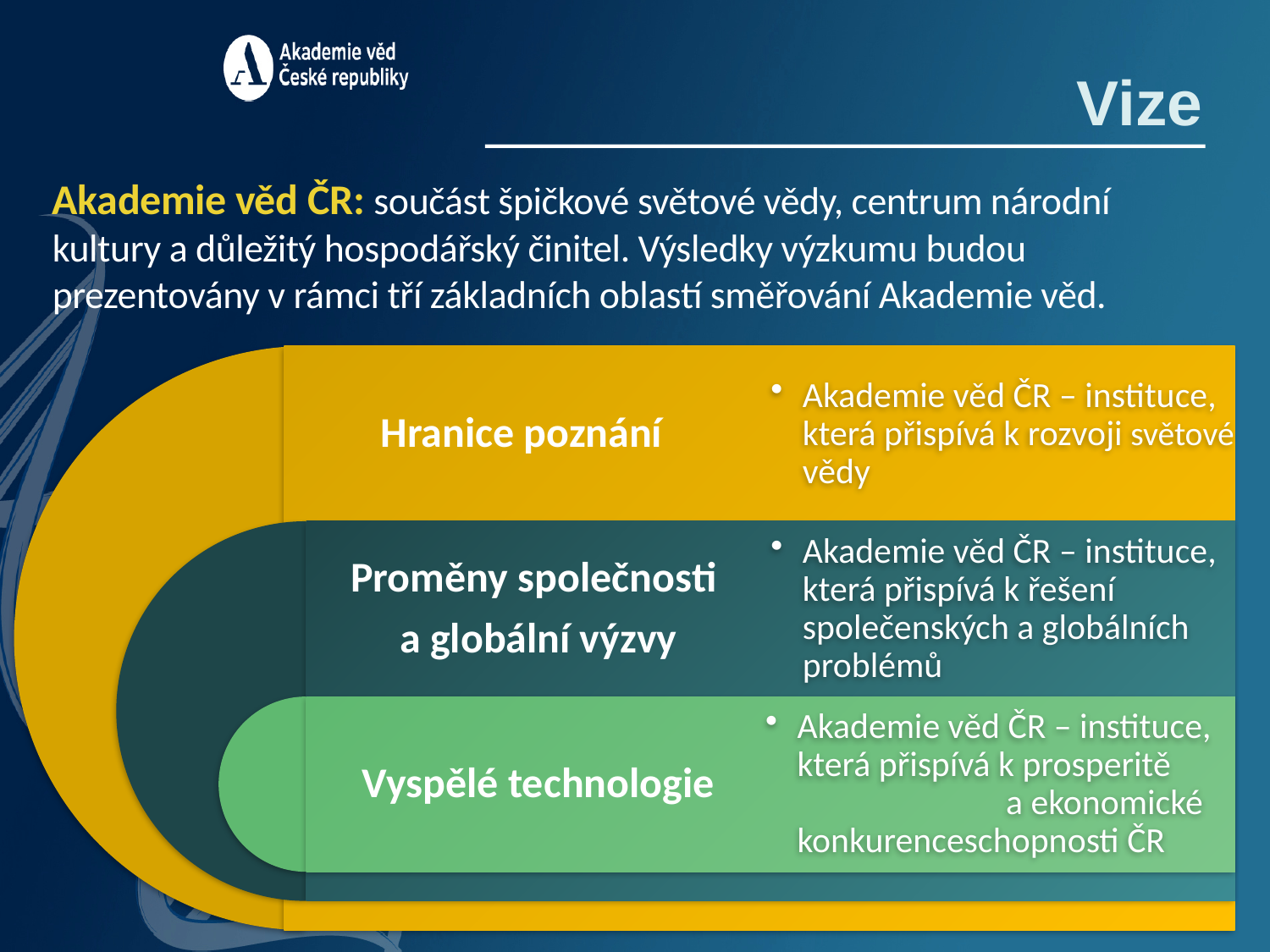

Vize

Akademie věd ČR: součást špičkové světové vědy, centrum národní kultury a důležitý hospodářský činitel. Výsledky výzkumu budou prezentovány v rámci tří základních oblastí směřování Akademie věd.
Hranice poznání
Proměny společnosti
a globální výzvy
Vyspělé technologie
Akademie věd ČR – instituce, která přispívá k rozvoji světové vědy
Akademie věd ČR – instituce, která přispívá k řešení společenských a globálních problémů
Akademie věd ČR – instituce, která přispívá k prosperitě                                   a ekonomické konkurenceschopnosti ČR